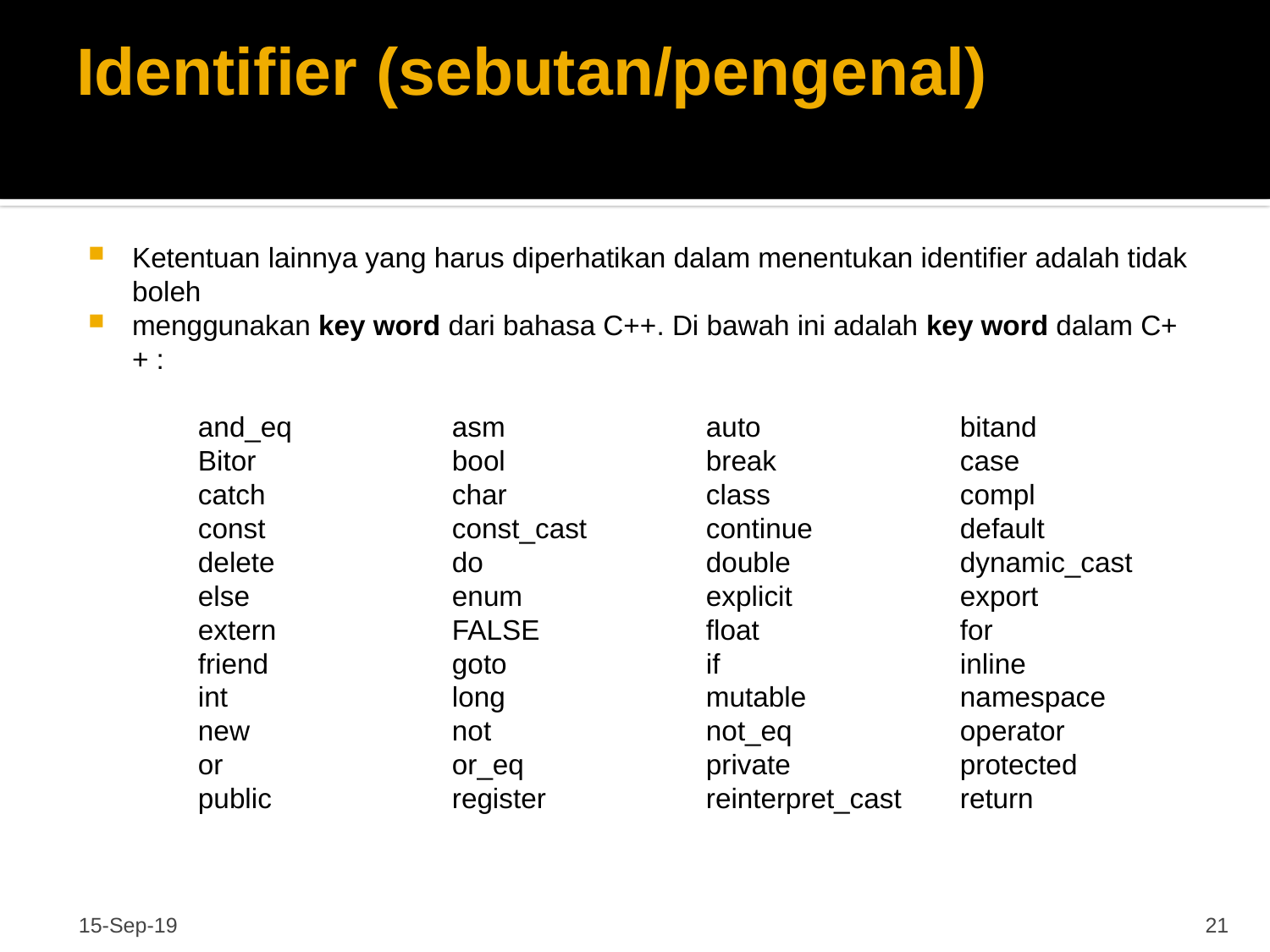

# Identifier (sebutan/pengenal)
Ketentuan lainnya yang harus diperhatikan dalam menentukan identifier adalah tidak boleh
menggunakan key word dari bahasa C++. Di bawah ini adalah key word dalam C++ :

	and_eq		asm 		auto 		bitand
	Bitor		bool 		break 		case
	catch 		char 		class 		compl
	const 		const_cast 	continue		default
	delete 		do 		double 		dynamic_cast
	else 		enum 		explicit 		export
	extern 		FALSE 		float 		for
	friend 		goto 		if 		inline
	int 		long 		mutable 		namespace
	new 		not 		not_eq 		operator
	or 		or_eq 		private 		protected
	public 		register 		reinterpret_cast 	return
15-Sep-19
21